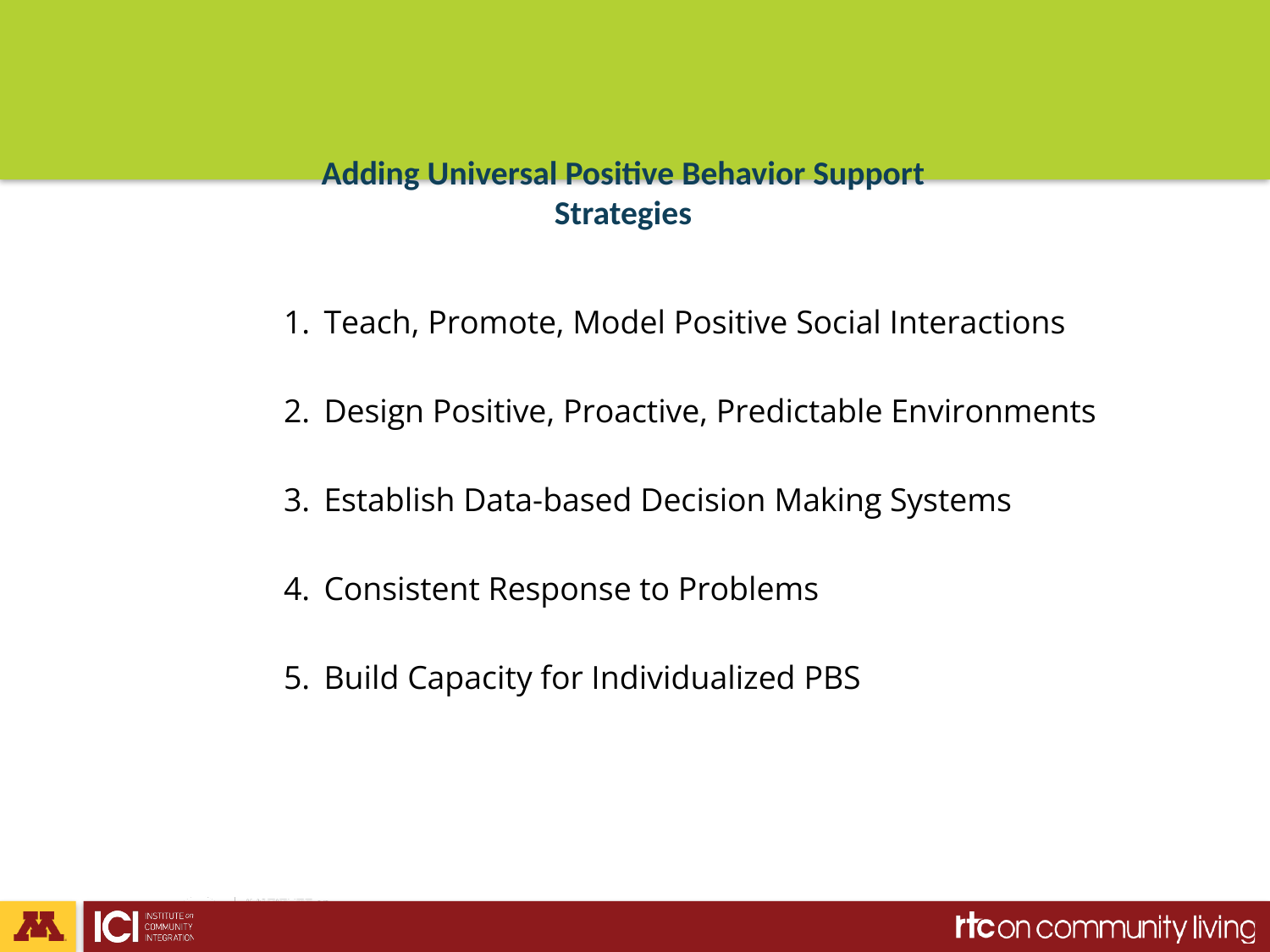

# Adding Universal Positive Behavior Support Strategies
Teach, Promote, Model Positive Social Interactions

Design Positive, Proactive, Predictable Environments

Establish Data-based Decision Making Systems

Consistent Response to Problems

Build Capacity for Individualized PBS